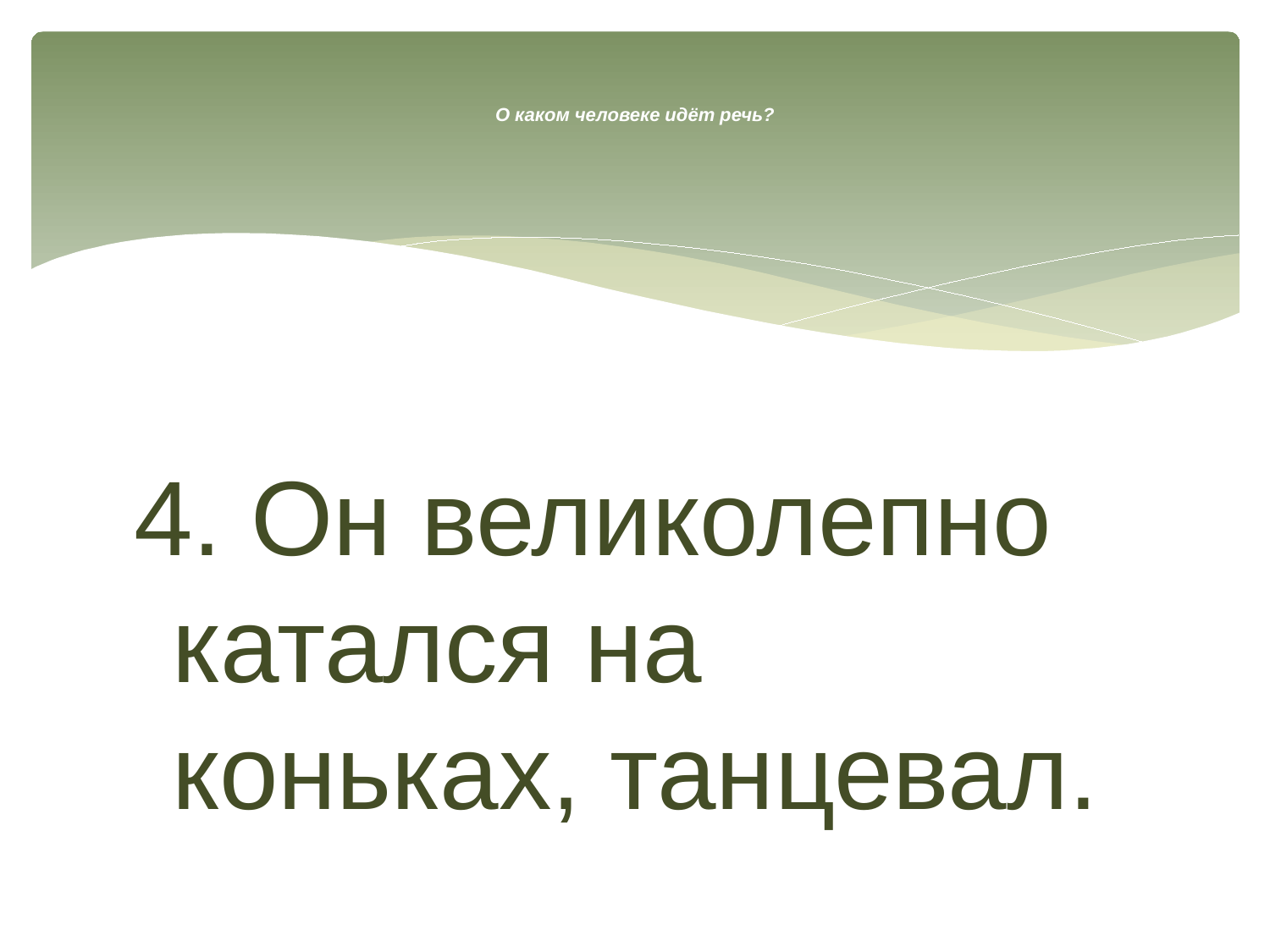

# О каком человеке идёт речь?

4. Он великолепно катался на коньках, танцевал.